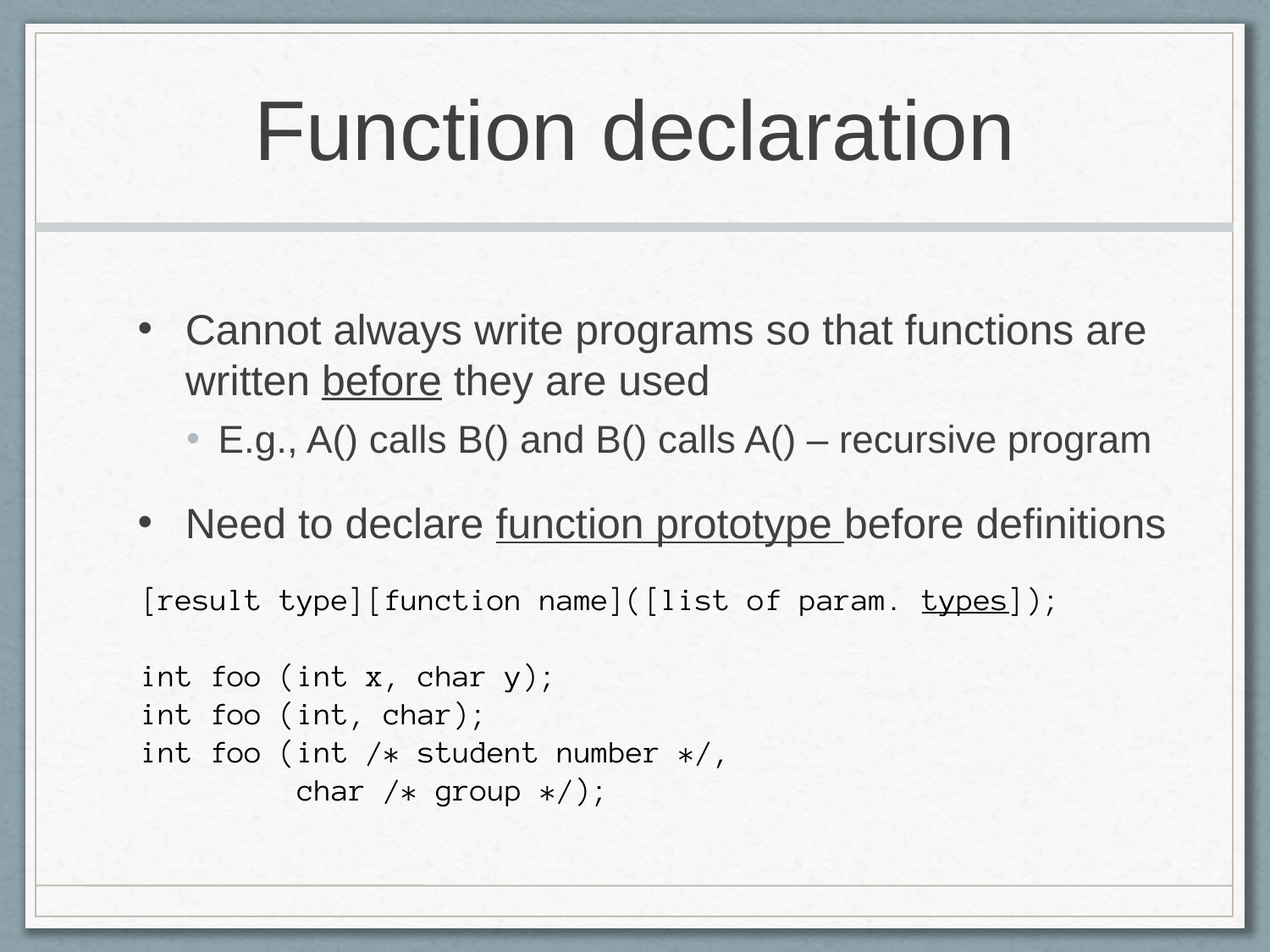

# Function declaration
Cannot always write programs so that functions are written before they are used
E.g., A() calls B() and B() calls A() – recursive program
Need to declare function prototype before definitions
[result type][function name]([list of param. types]);

int foo (int x, char y);
int foo (int, char);
int foo (int /* student number */,
         char /* group */);